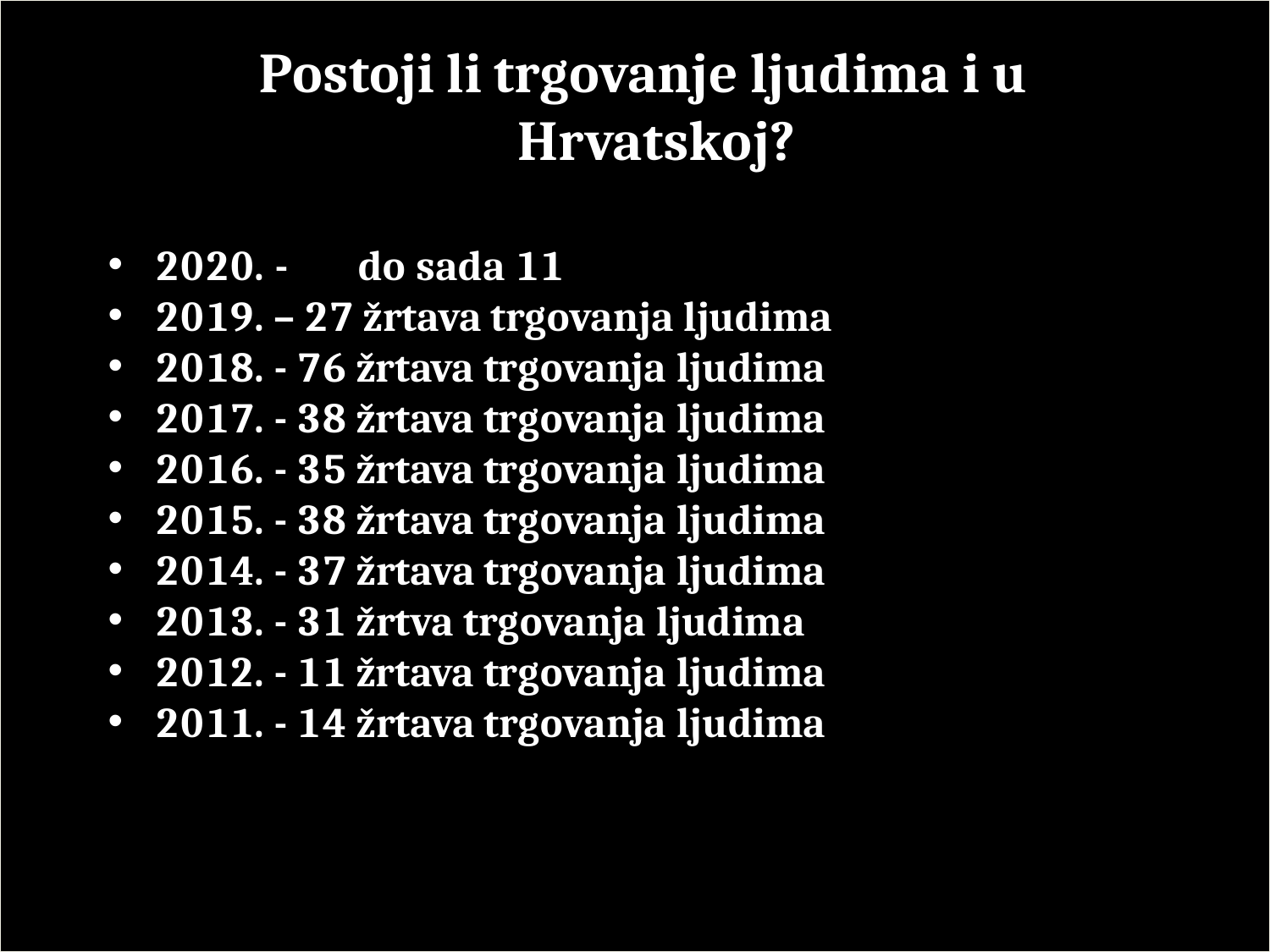

# Postoji li trgovanje ljudima i u  Hrvatskoj?
2020. -	do sada 11
2019. – 27 žrtava trgovanja ljudima
2018. - 76 žrtava trgovanja ljudima
2017. - 38 žrtava trgovanja ljudima
2016. - 35 žrtava trgovanja ljudima
2015. - 38 žrtava trgovanja ljudima
2014. - 37 žrtava trgovanja ljudima
2013. - 31 žrtva trgovanja ljudima
2012. - 11 žrtava trgovanja ljudima
2011. - 14 žrtava trgovanja ljudima
17